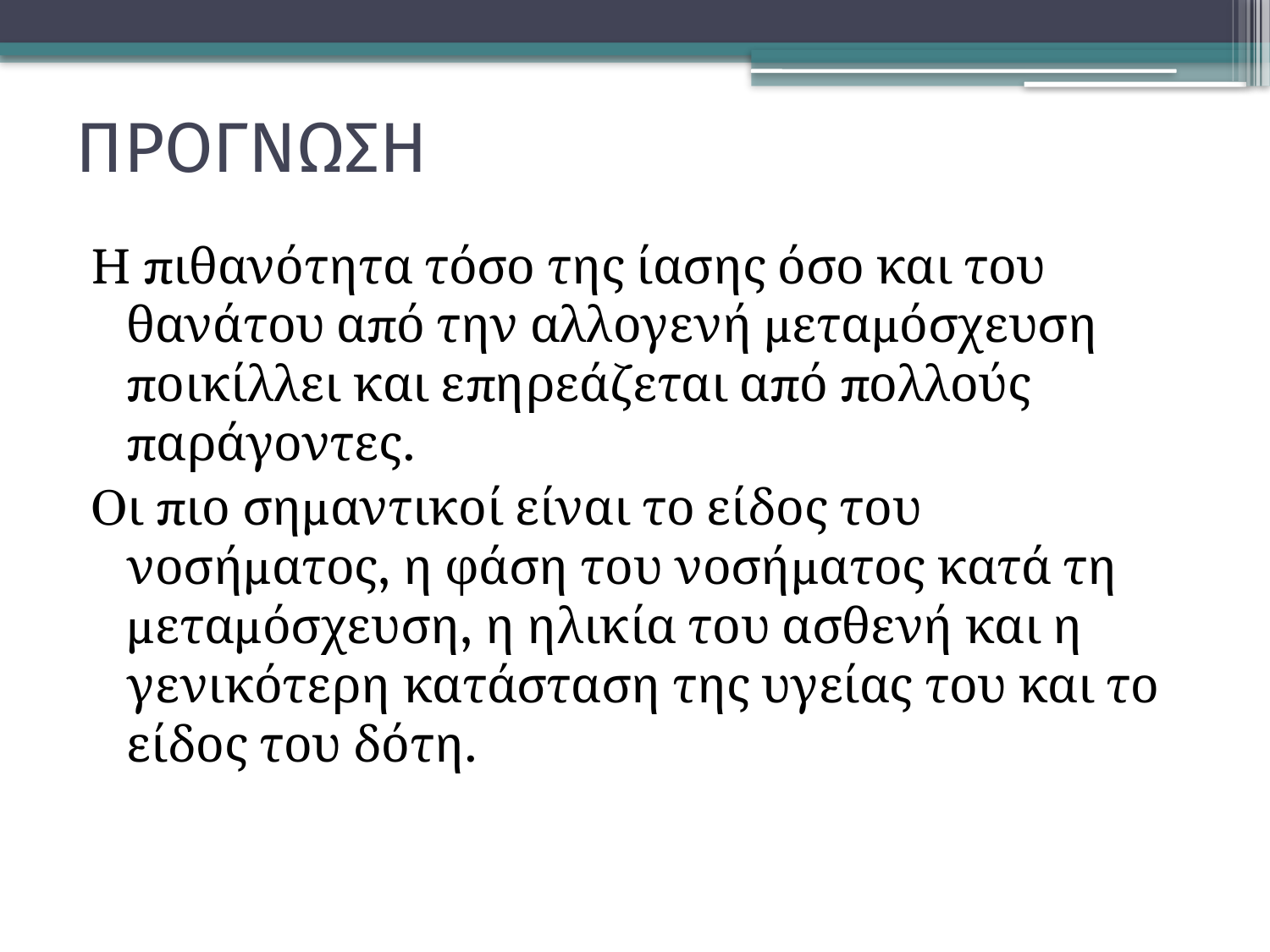

# ΠΡΟΓΝΩΣΗ
Η πιθανότητα τόσο της ίασης όσο και του θανάτου από την αλλογενή μεταμόσχευση ποικίλλει και επηρεάζεται από πολλούς παράγοντες.
Οι πιο σημαντικοί είναι το είδος του νοσήματος, η φάση του νοσήματος κατά τη μεταμόσχευση, η ηλικία του ασθενή και η γενικότερη κατάσταση της υγείας του και το είδος του δότη.